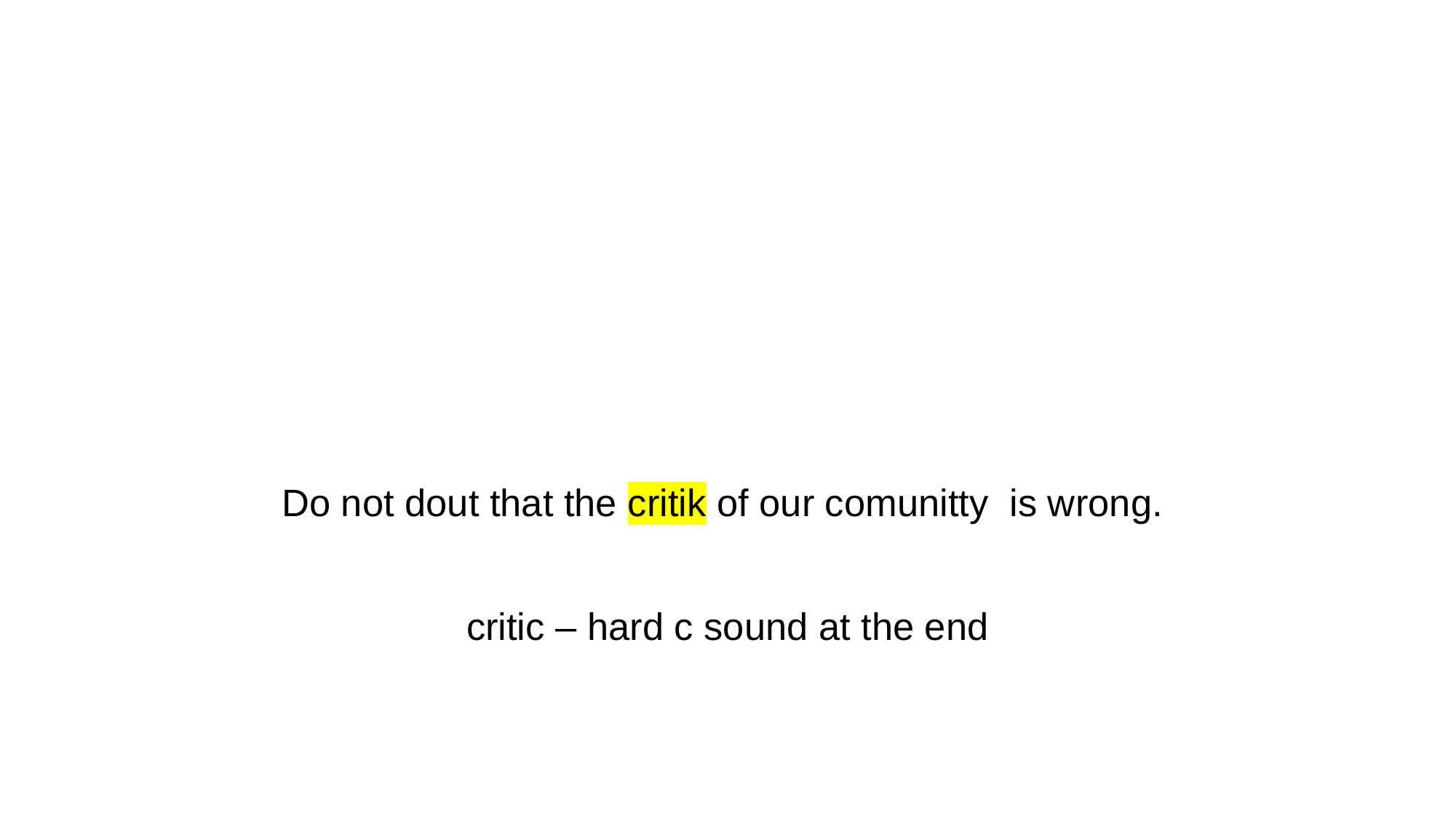

# Do not dout that the critik of our comunitty  is wrong. critic – hard c sound at the end